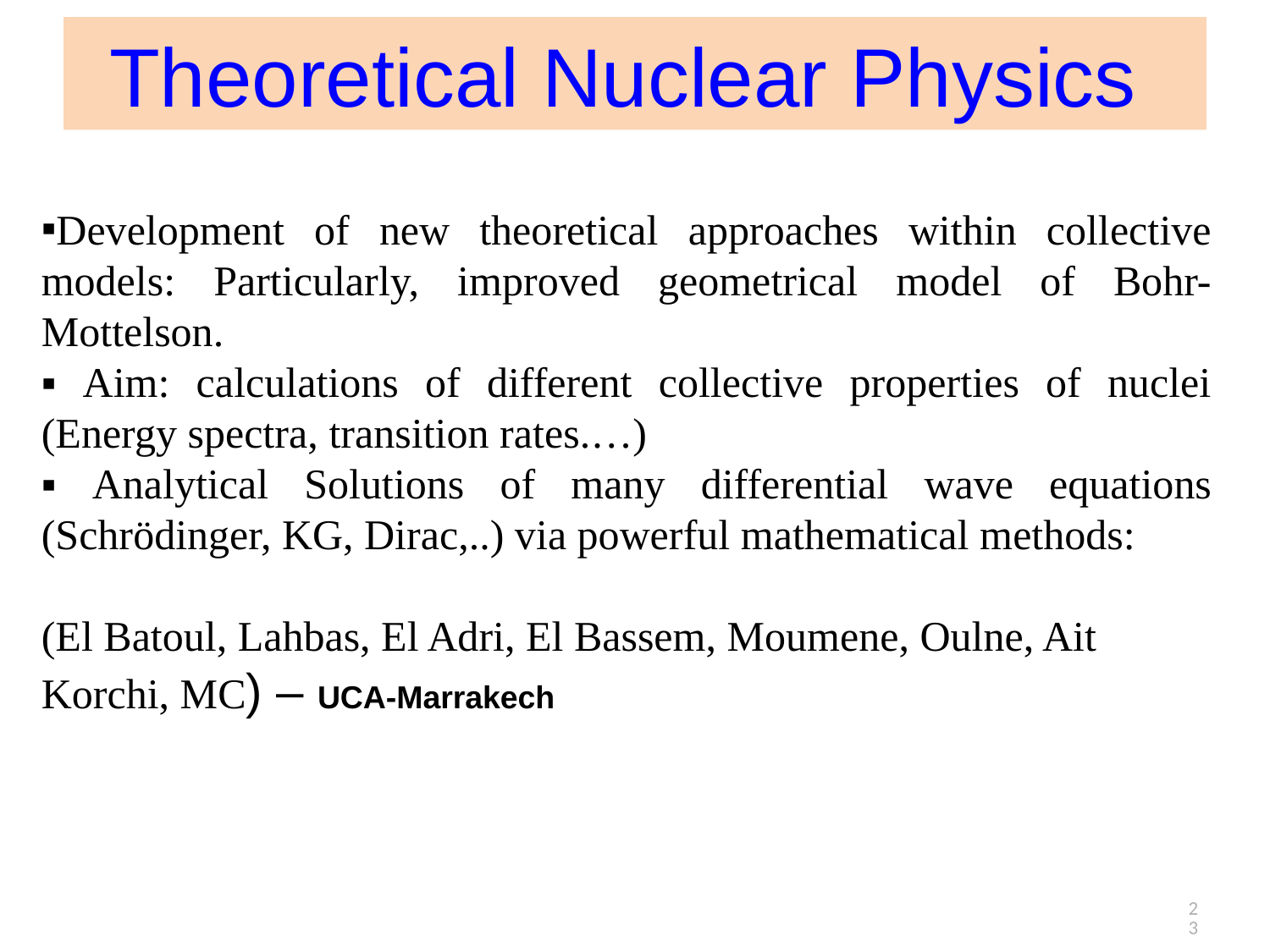

Theoretical Nuclear Physics
Development of new theoretical approaches within collective models: Particularly, improved geometrical model of Bohr-Mottelson.
▪ Aim: calculations of different collective properties of nuclei (Energy spectra, transition rates.…)
▪ Analytical Solutions of many differential wave equations (Schrödinger, KG, Dirac,..) via powerful mathematical methods:

(El Batoul, Lahbas, El Adri, El Bassem, Moumene, Oulne, Ait Korchi, MC) – UCA-Marrakech
23